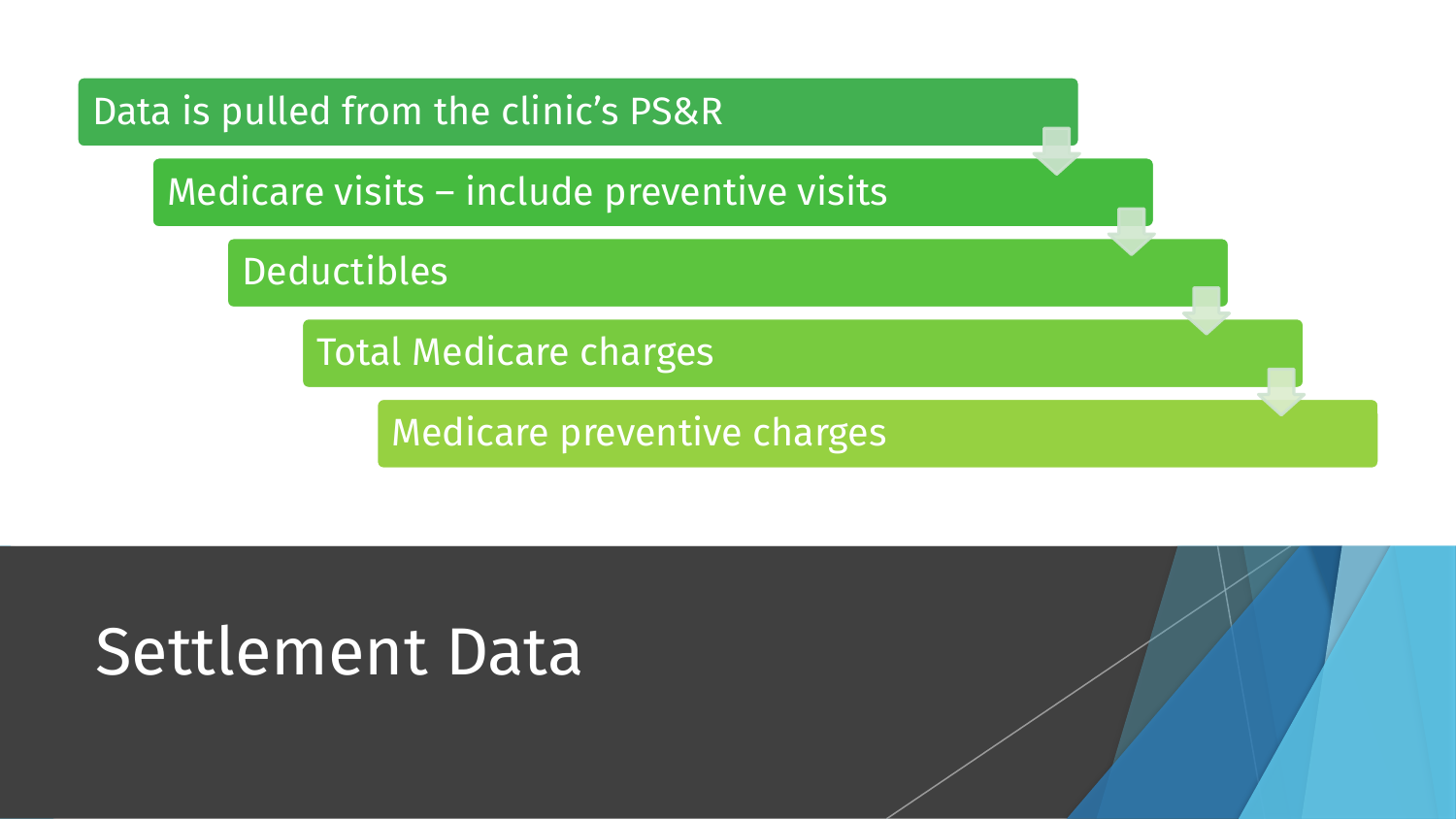

Data is pulled from the clinic’s PS&R
Medicare visits – include preventive visits
Deductibles
Total Medicare charges
Medicare preventive charges

# Settlement Data